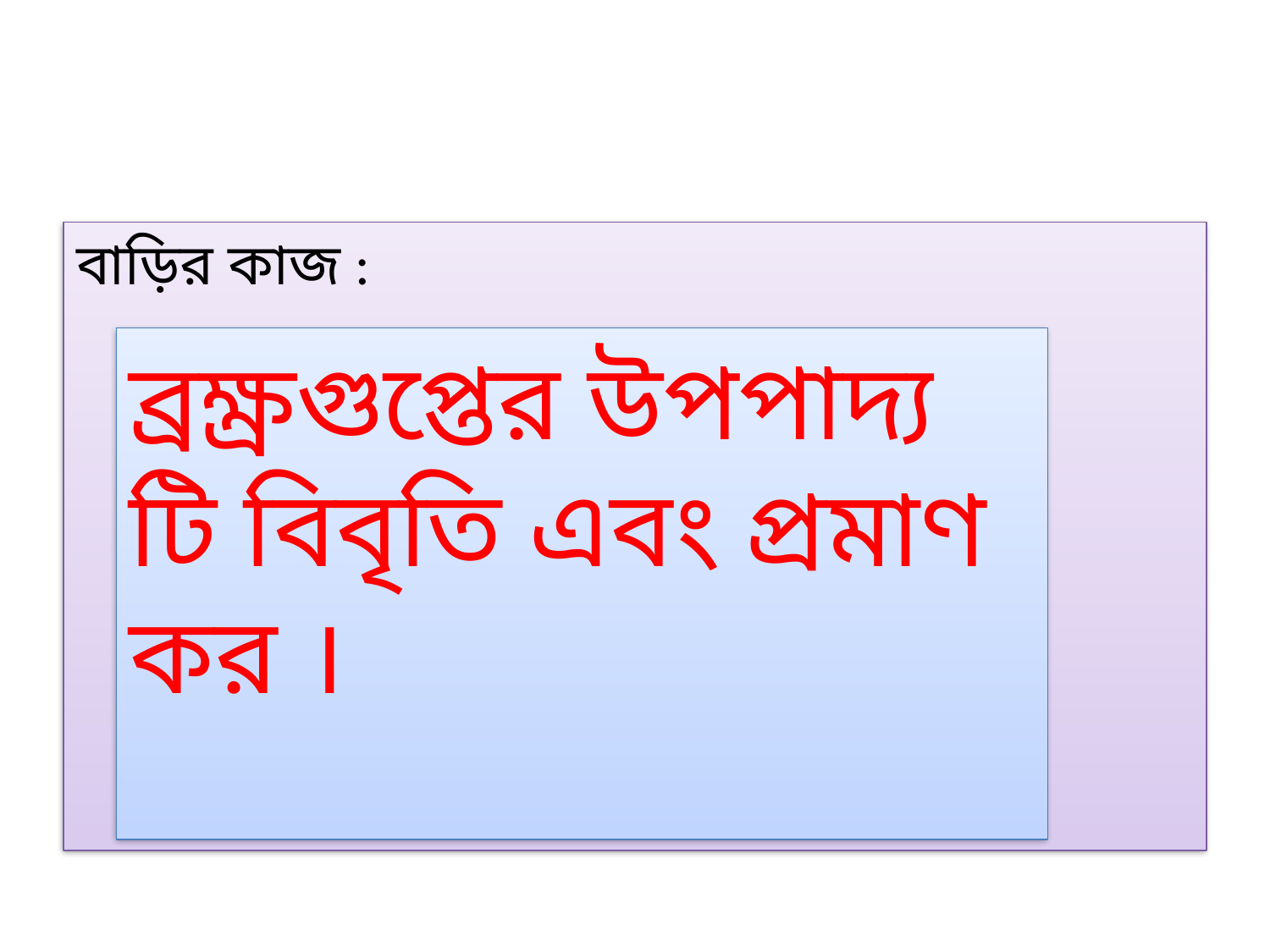

বাড়ির কাজ :

ব্রক্ষ্রগুপ্তের উপপাদ্য টি বিবৃতি এবং প্রমাণ কর ।